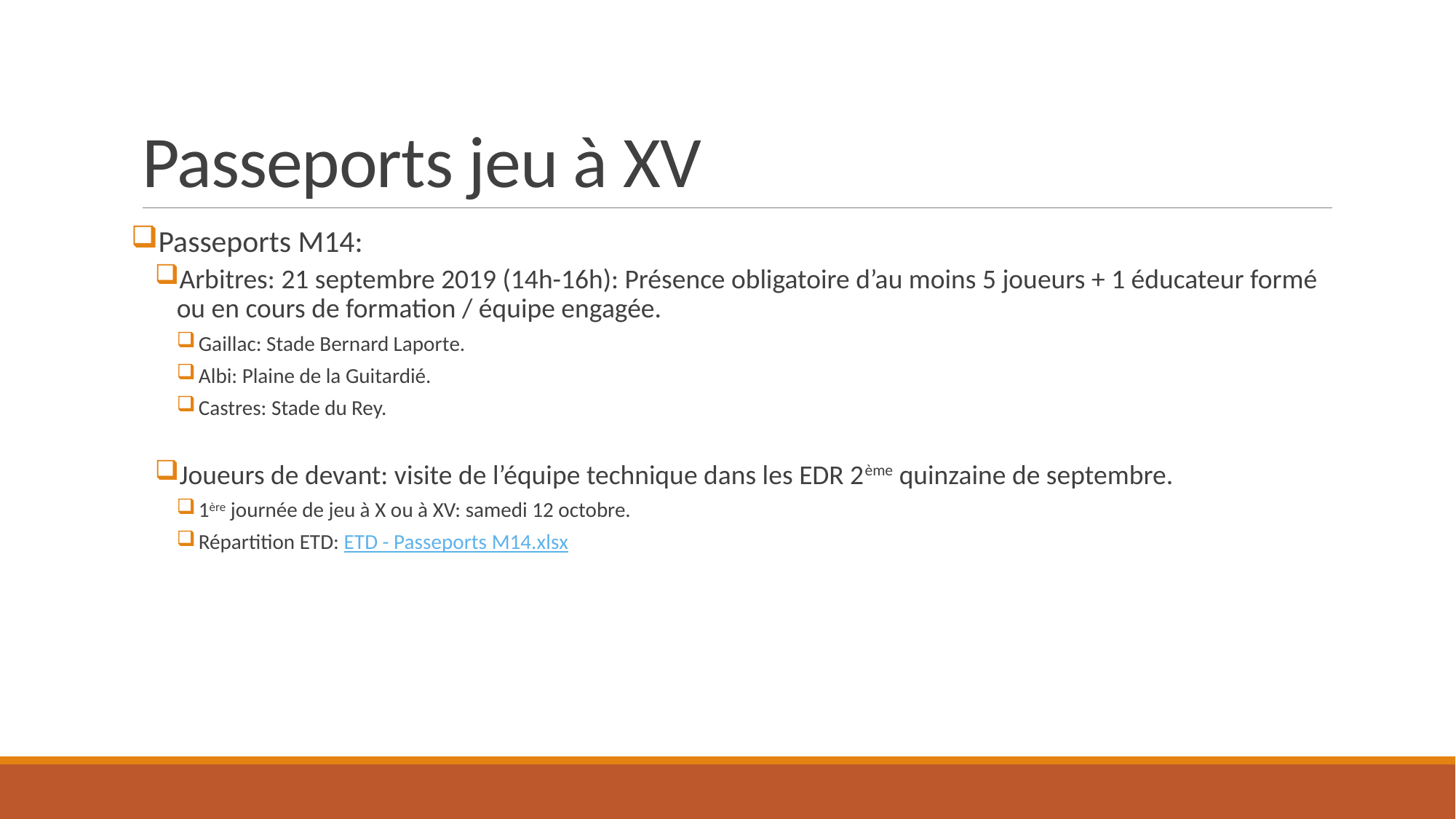

# Passeports jeu à XV
Passeports M14:
Arbitres: 21 septembre 2019 (14h-16h): Présence obligatoire d’au moins 5 joueurs + 1 éducateur formé ou en cours de formation / équipe engagée.
Gaillac: Stade Bernard Laporte.
Albi: Plaine de la Guitardié.
Castres: Stade du Rey.

Joueurs de devant: visite de l’équipe technique dans les EDR 2ème quinzaine de septembre.
1ère journée de jeu à X ou à XV: samedi 12 octobre.
Répartition ETD: ETD - Passeports M14.xlsx